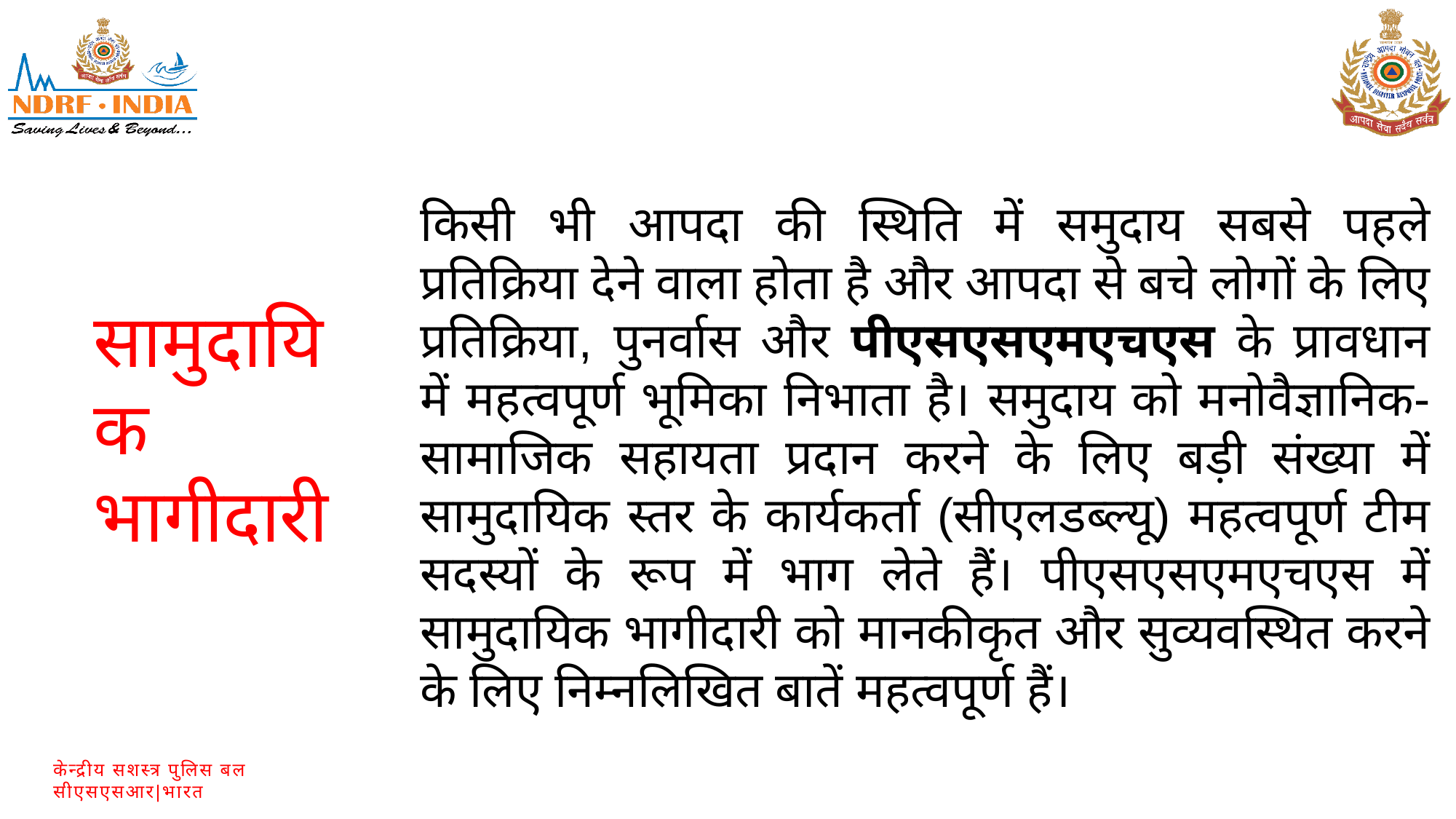

किसी भी आपदा की स्थिति में समुदाय सबसे पहले प्रतिक्रिया देने वाला होता है और आपदा से बचे लोगों के लिए प्रतिक्रिया, पुनर्वास और पीएसएसएमएचएस के प्रावधान में महत्वपूर्ण भूमिका निभाता है। समुदाय को मनोवैज्ञानिक-सामाजिक सहायता प्रदान करने के लिए बड़ी संख्या में सामुदायिक स्तर के कार्यकर्ता (सीएलडब्ल्यू) महत्वपूर्ण टीम सदस्यों के रूप में भाग लेते हैं। पीएसएसएमएचएस में सामुदायिक भागीदारी को मानकीकृत और सुव्यवस्थित करने के लिए निम्नलिखित बातें महत्वपूर्ण हैं।
सामुदायिक भागीदारी